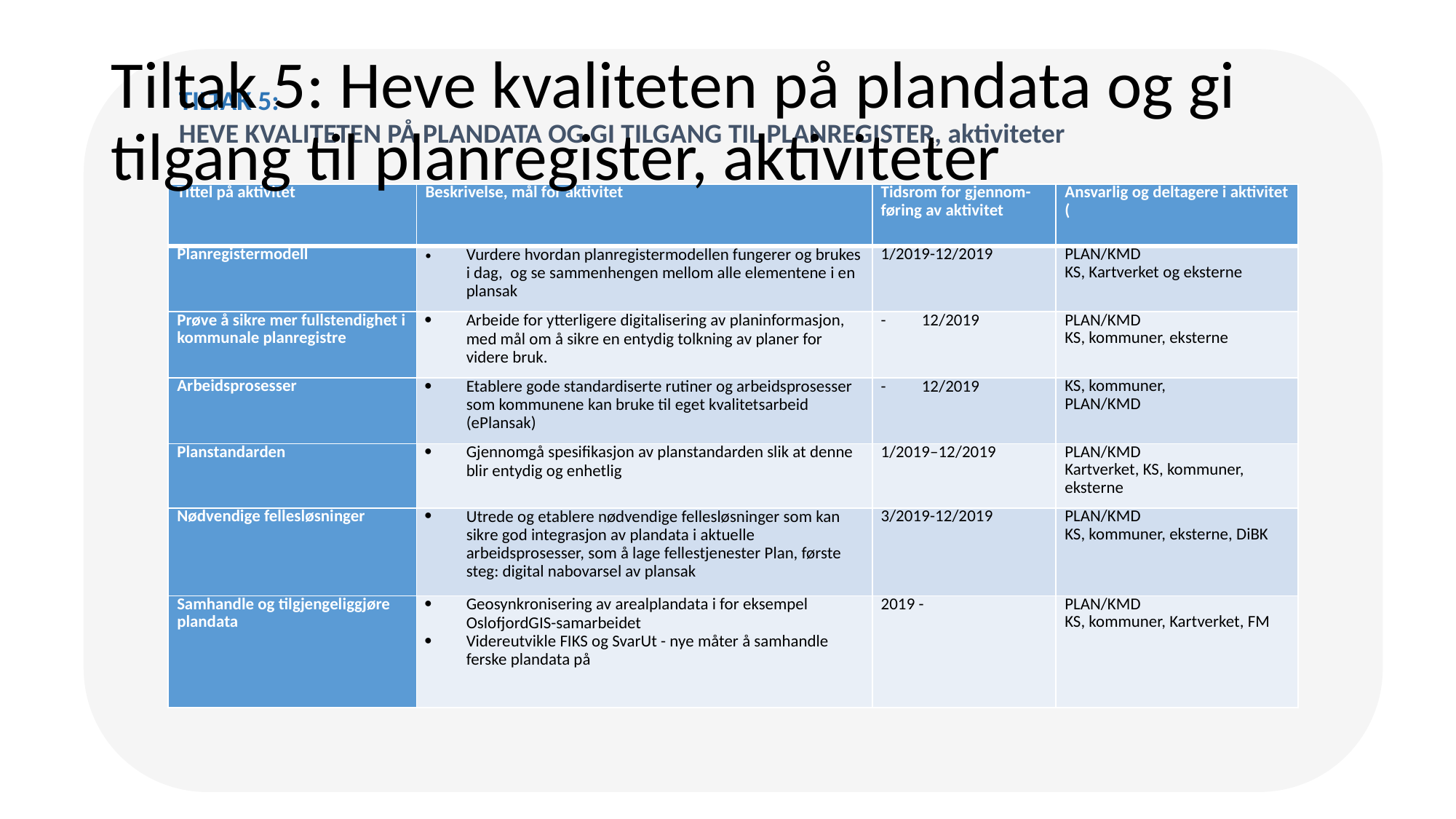

# Tiltak 5: Heve kvaliteten på plandata og gi tilgang til planregister, aktiviteter

TILTAK 5:
HEVE KVALITETEN PÅ PLANDATA OG GI TILGANG TIL PLANREGISTER, aktiviteter

| Tittel på aktivitet | Beskrivelse, mål for aktivitet | Tidsrom for gjennom-føring av aktivitet | Ansvarlig og deltagere i aktivitet ( |
| --- | --- | --- | --- |
| Planregistermodell | Vurdere hvordan planregistermodellen fungerer og brukes i dag, og se sammenhengen mellom alle elementene i en plansak | 1/2019-12/2019 | PLAN/KMD KS, Kartverket og eksterne |
| Prøve å sikre mer fullstendighet i kommunale planregistre | Arbeide for ytterligere digitalisering av planinformasjon, med mål om å sikre en entydig tolkning av planer for videre bruk. | 12/2019 | PLAN/KMD KS, kommuner, eksterne |
| Arbeidsprosesser | Etablere gode standardiserte rutiner og arbeidsprosesser som kommunene kan bruke til eget kvalitetsarbeid (ePlansak) | 12/2019 | KS, kommuner, PLAN/KMD |
| Planstandarden | Gjennomgå spesifikasjon av planstandarden slik at denne blir entydig og enhetlig | 1/2019–12/2019 | PLAN/KMD Kartverket, KS, kommuner, eksterne |
| Nødvendige fellesløsninger | Utrede og etablere nødvendige fellesløsninger som kan sikre god integrasjon av plandata i aktuelle arbeidsprosesser, som å lage fellestjenester Plan, første steg: digital nabovarsel av plansak | 3/2019-12/2019 | PLAN/KMD KS, kommuner, eksterne, DiBK |
| Samhandle og tilgjengeliggjøre plandata | Geosynkronisering av arealplandata i for eksempel OslofjordGIS-samarbeidet Videreutvikle FIKS og SvarUt - nye måter å samhandle ferske plandata på | 2019 - | PLAN/KMD KS, kommuner, Kartverket, FM |